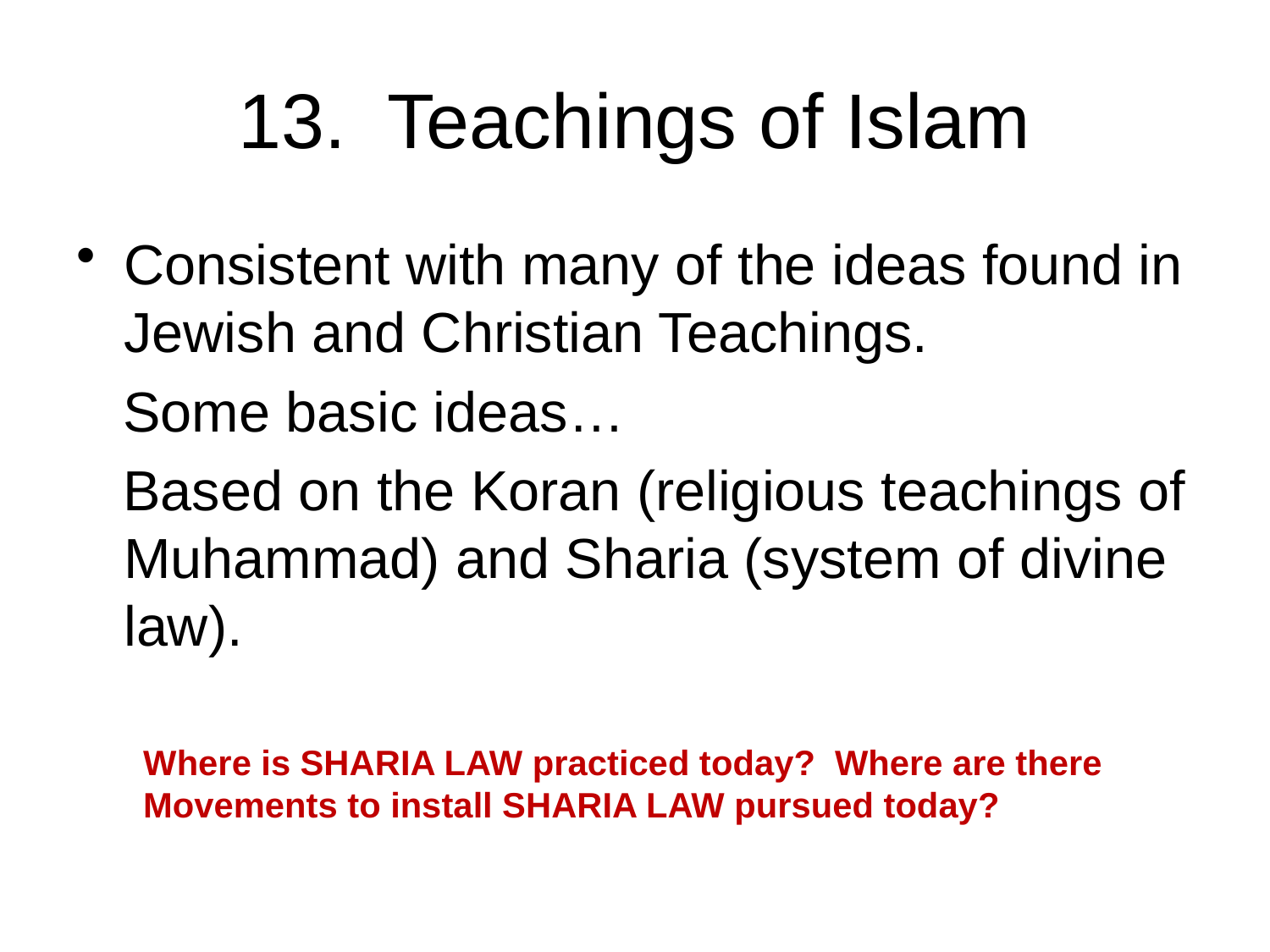

# 13.  Teachings of Islam
Consistent with many of the ideas found in Jewish and Christian Teachings.
   Some basic ideas…
   Based on the Koran (religious teachings of Muhammad) and Sharia (system of divine law).
Where is SHARIA LAW practiced today?  Where are there
Movements to install SHARIA LAW pursued today?